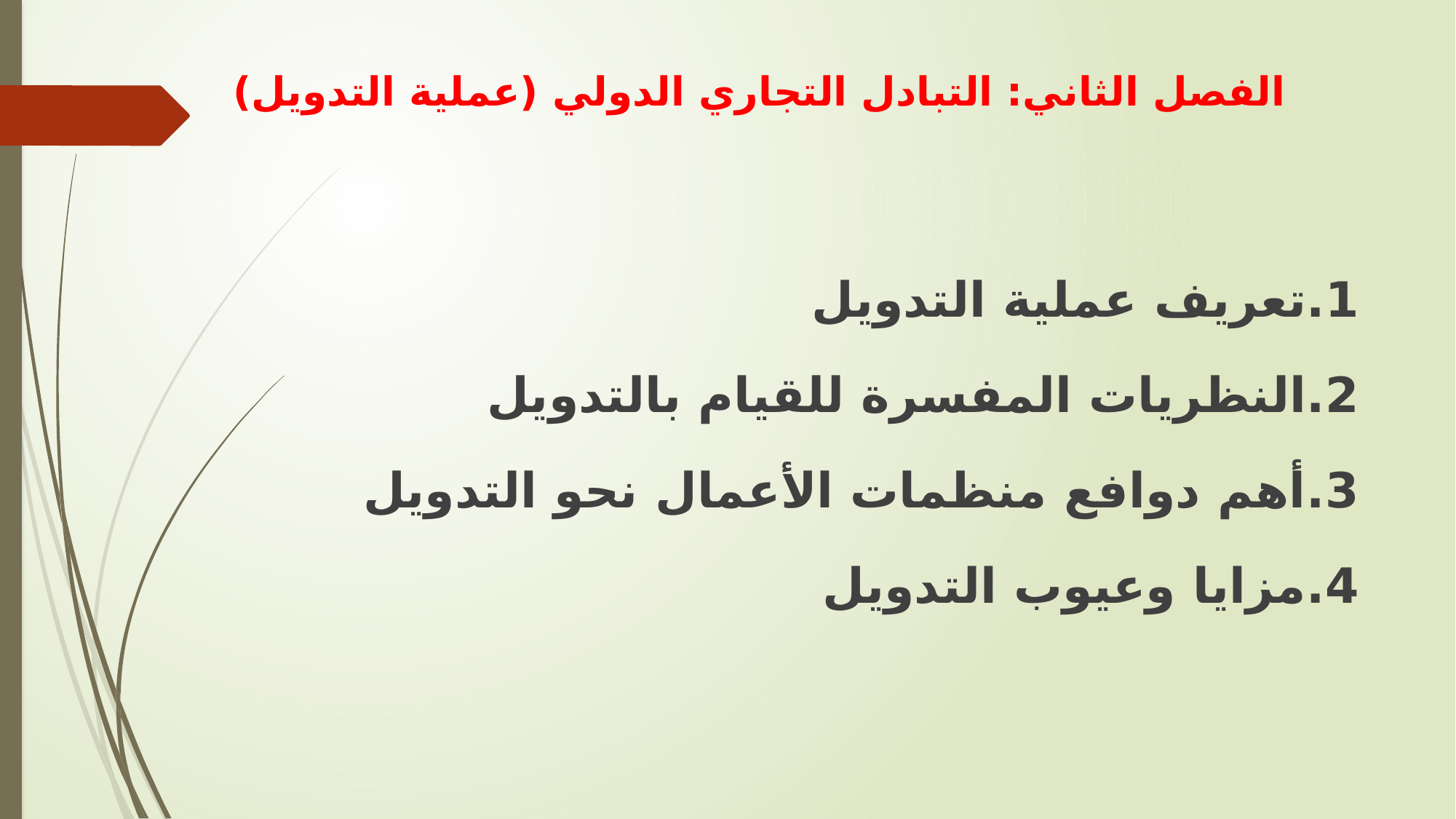

# الفصل الثاني: التبادل التجاري الدولي (عملية التدويل)
1.	تعريف عملية التدويل
2.	النظريات المفسرة للقيام بالتدويل
3.	أهم دوافع منظمات الأعمال نحو التدويل
4.	مزايا وعيوب التدويل